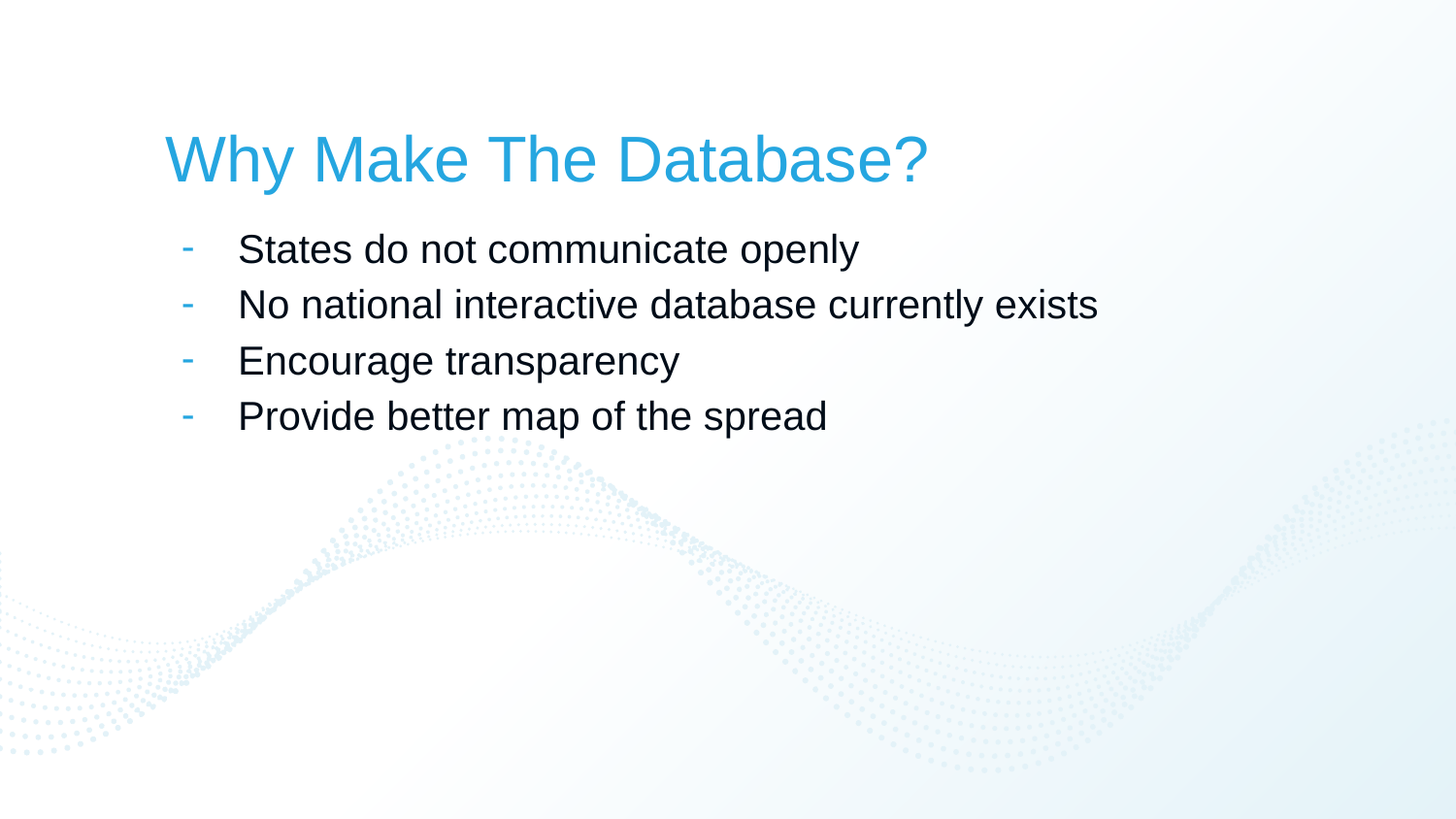

# Why Make The Database?
States do not communicate openly
No national interactive database currently exists
Encourage transparency
Provide better map of the spread